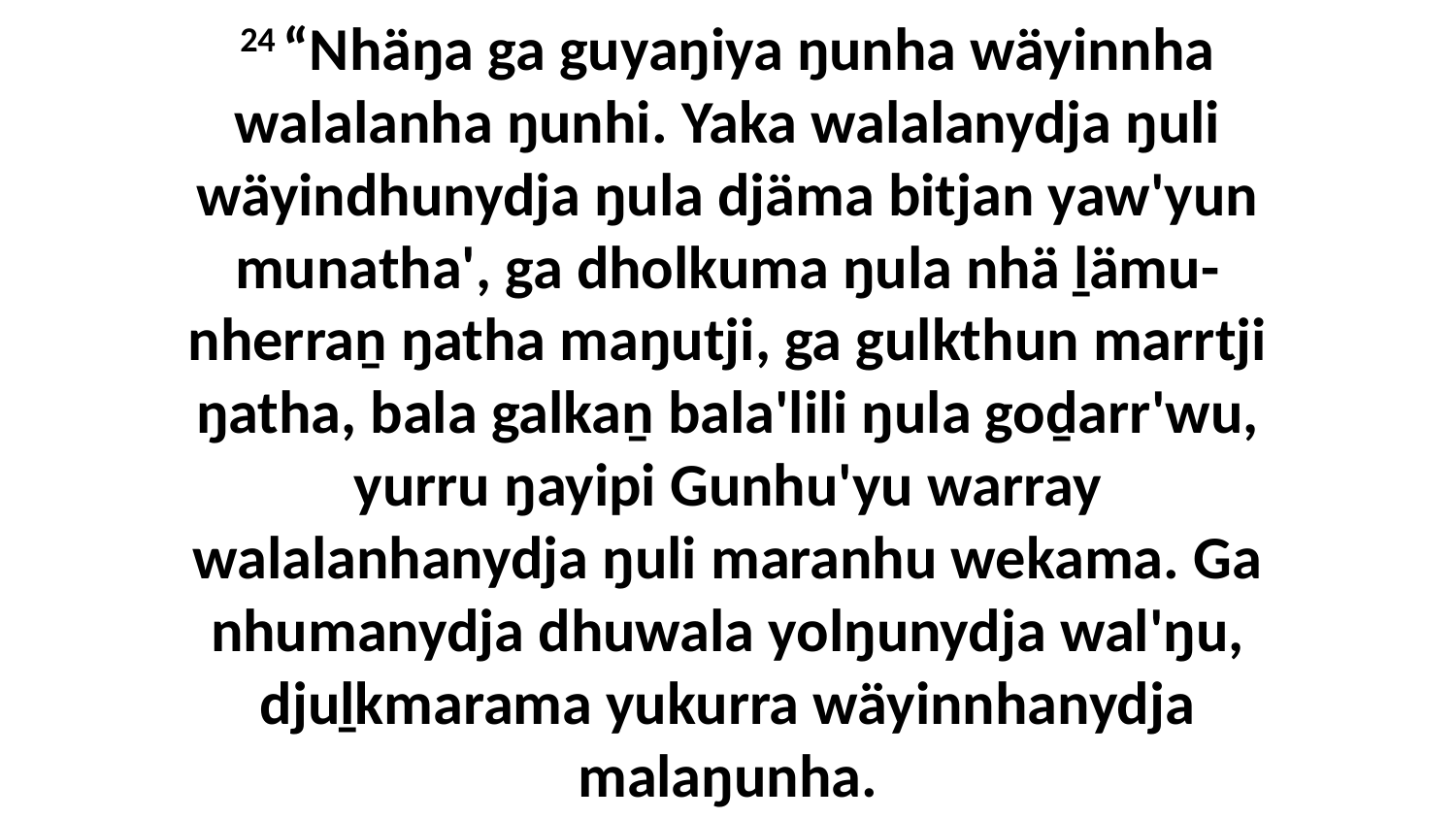

24 “Nhäŋa ga guyaŋiya ŋunha wäyinnha walalanha ŋunhi. Yaka walalanydja ŋuli wäyindhunydja ŋula djäma bitjan yaw'yun munatha', ga dholkuma ŋula nhä ḻämu-nherraṉ ŋatha maŋutji, ga gulkthun marrtji ŋatha, bala galkaṉ bala'lili ŋula goḏarr'wu, yurru ŋayipi Gunhu'yu warray walalanhanydja ŋuli maranhu wekama. Ga nhumanydja dhuwala yolŋunydja wal'ŋu, djuḻkmarama yukurra wäyinnhanydja malaŋunha.